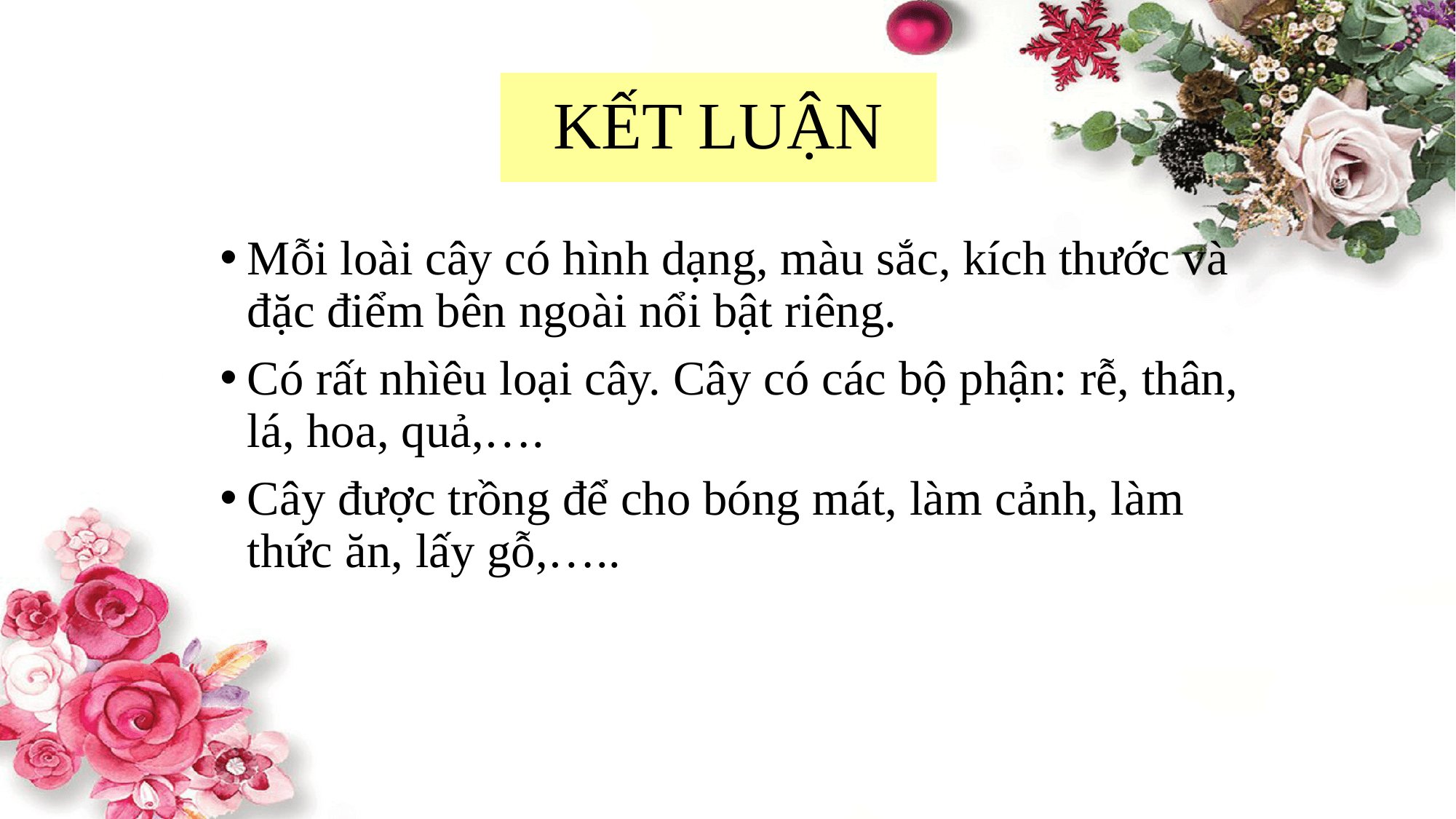

# KẾT LUẬN
Mỗi loài cây có hình dạng, màu sắc, kích thước và đặc điểm bên ngoài nổi bật riêng.
Có rất nhìêu loại cây. Cây có các bộ phận: rễ, thân, lá, hoa, quả,….
Cây được trồng để cho bóng mát, làm cảnh, làm thức ăn, lấy gỗ,…..